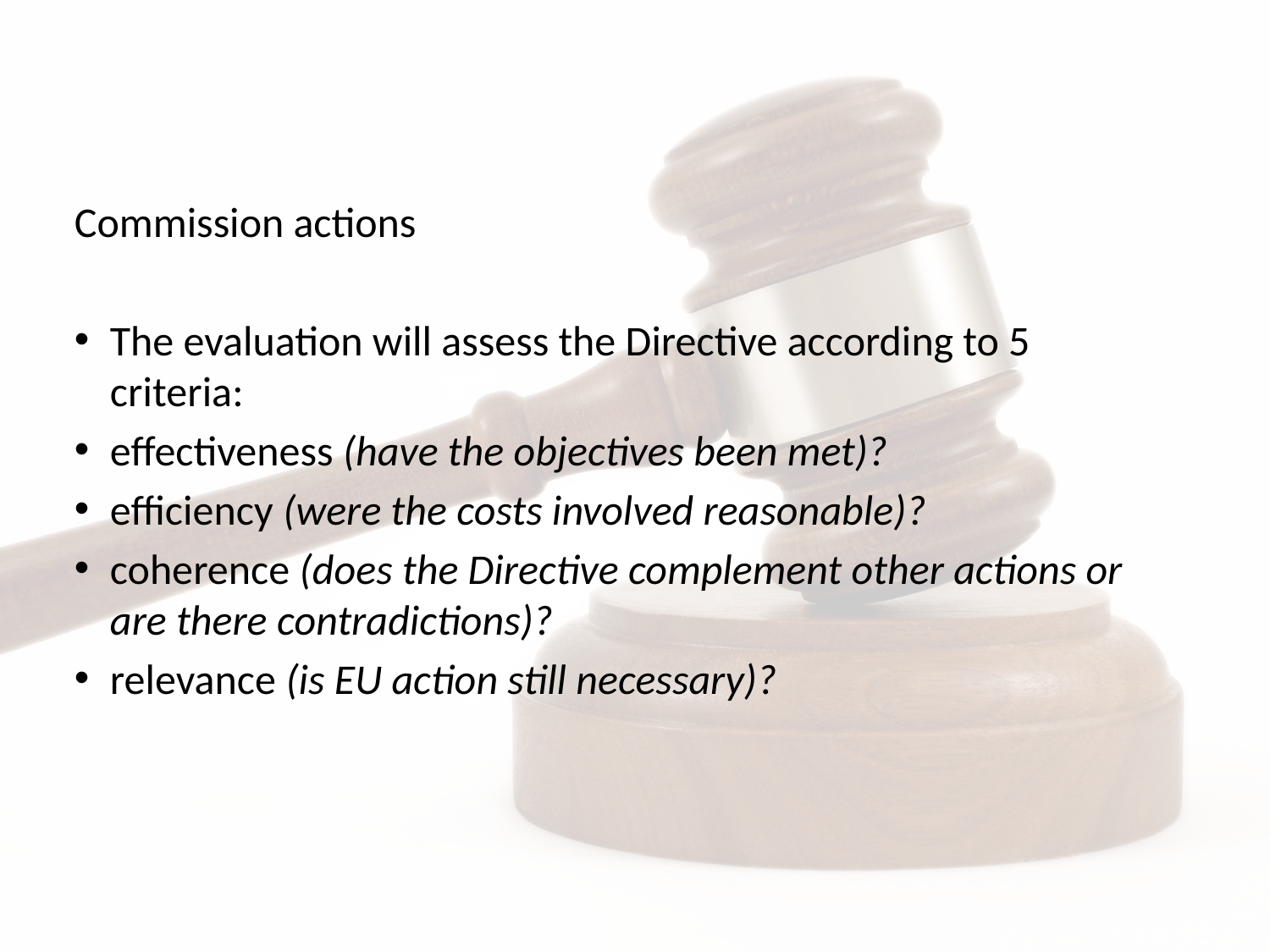

#

Commission actions

The evaluation will assess the Directive according to 5 criteria:
effectiveness (have the objectives been met)?
efficiency (were the costs involved reasonable)?
coherence (does the Directive complement other actions or are there contradictions)?
relevance (is EU action still necessary)?